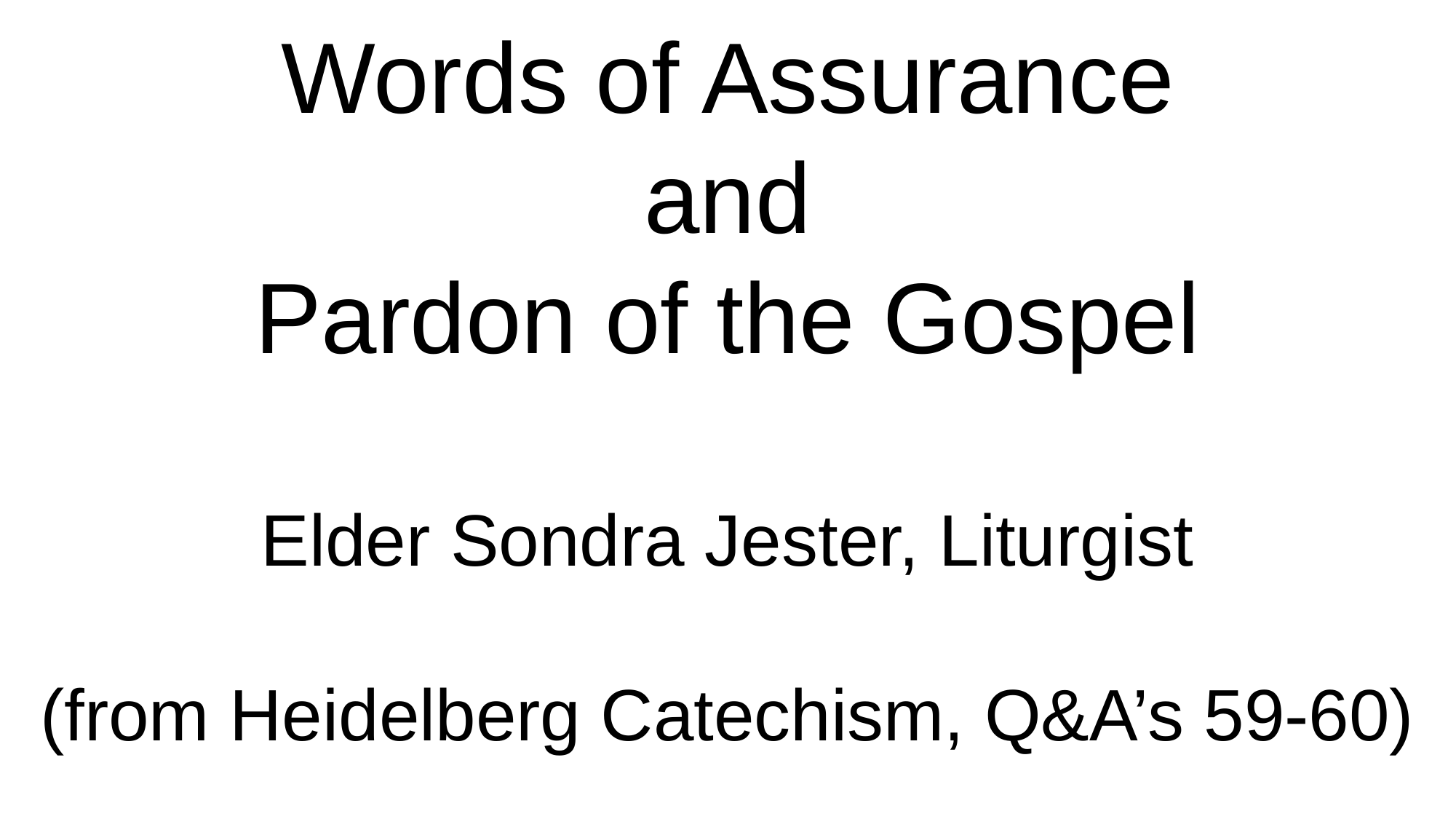

# Words of Assurance and Pardon of the Gospel Elder Sondra Jester, Liturgist (from Heidelberg Catechism, Q&A’s 59-60)